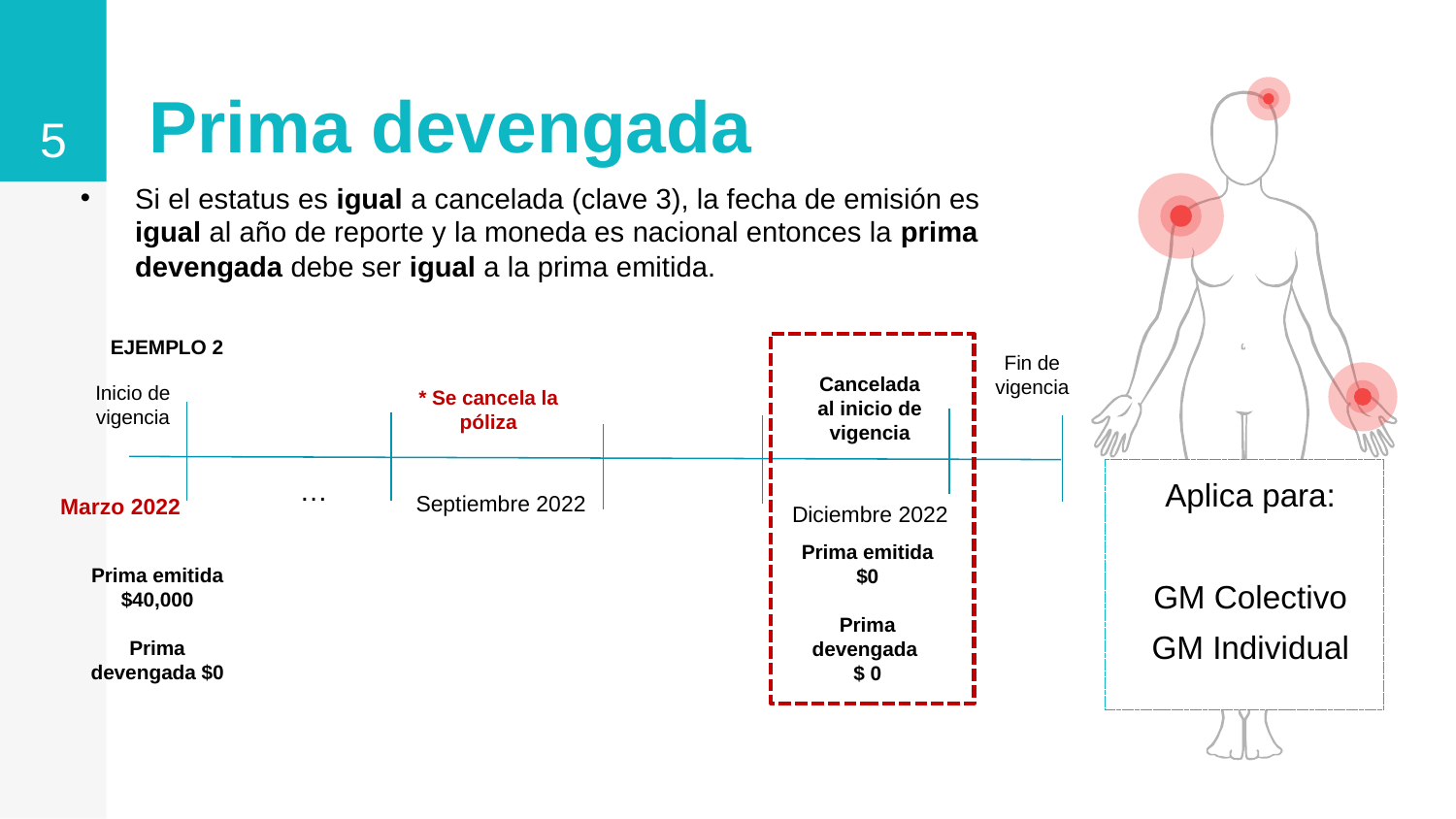

5
Prima devengada

Si el estatus es igual a cancelada (clave 3), la fecha de emisión es igual al año de reporte y la moneda es nacional entonces la prima devengada debe ser igual a la prima emitida.

EJEMPLO 2

Fin de vigencia

Cancelada al inicio de vigencia
Inicio de vigencia
* Se cancela la póliza
Aplica para:

GM Colectivo
GM Individual
…
Septiembre 2022
Marzo 2022
Diciembre 2022
Prima emitida $0

Prima devengada
$ 0
Prima emitida $40,000

Prima devengada $0